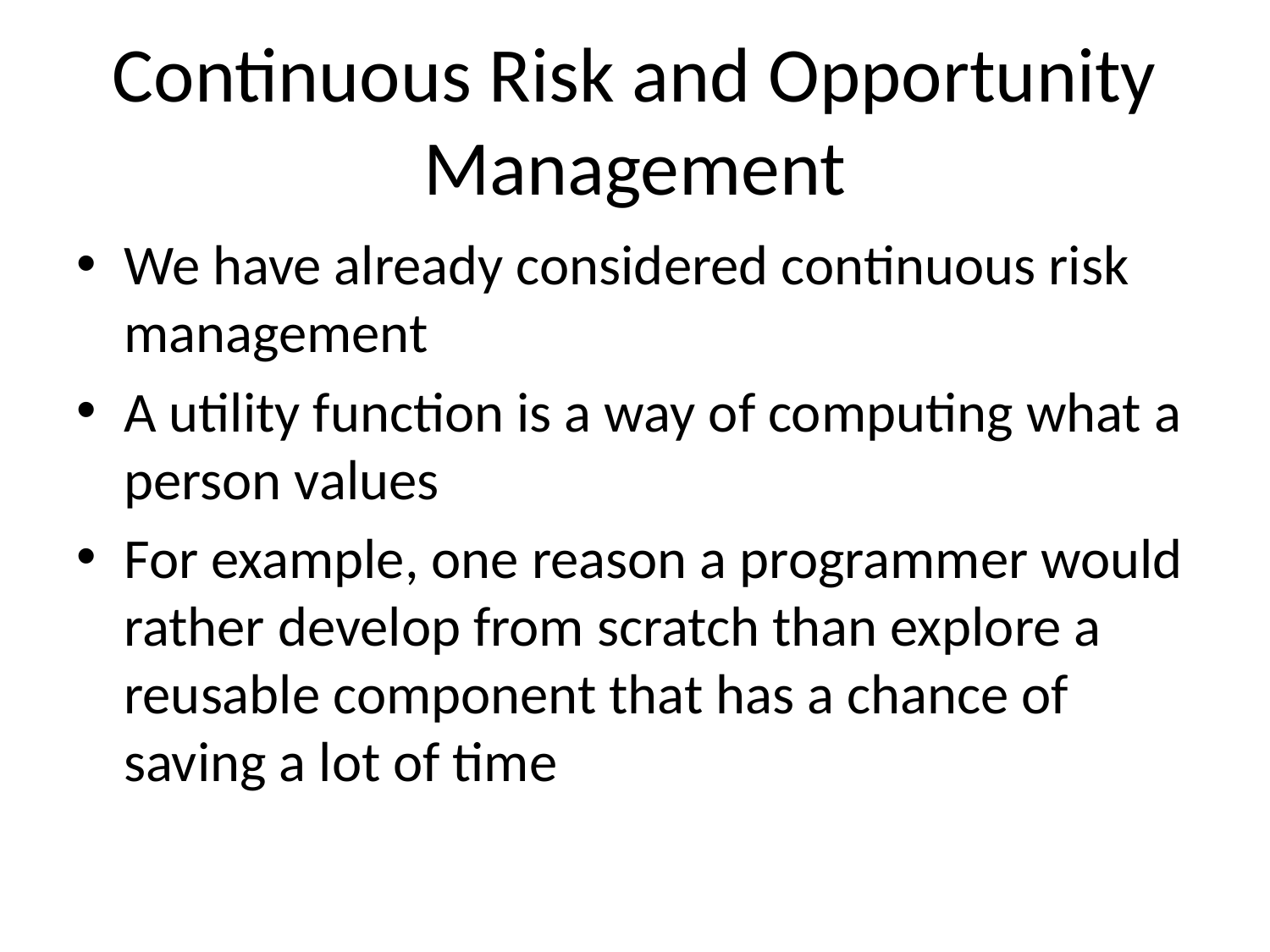

# Continuous Risk and Opportunity Management
We have already considered continuous risk management
A utility function is a way of computing what a person values
For example, one reason a programmer would rather develop from scratch than explore a reusable component that has a chance of saving a lot of time